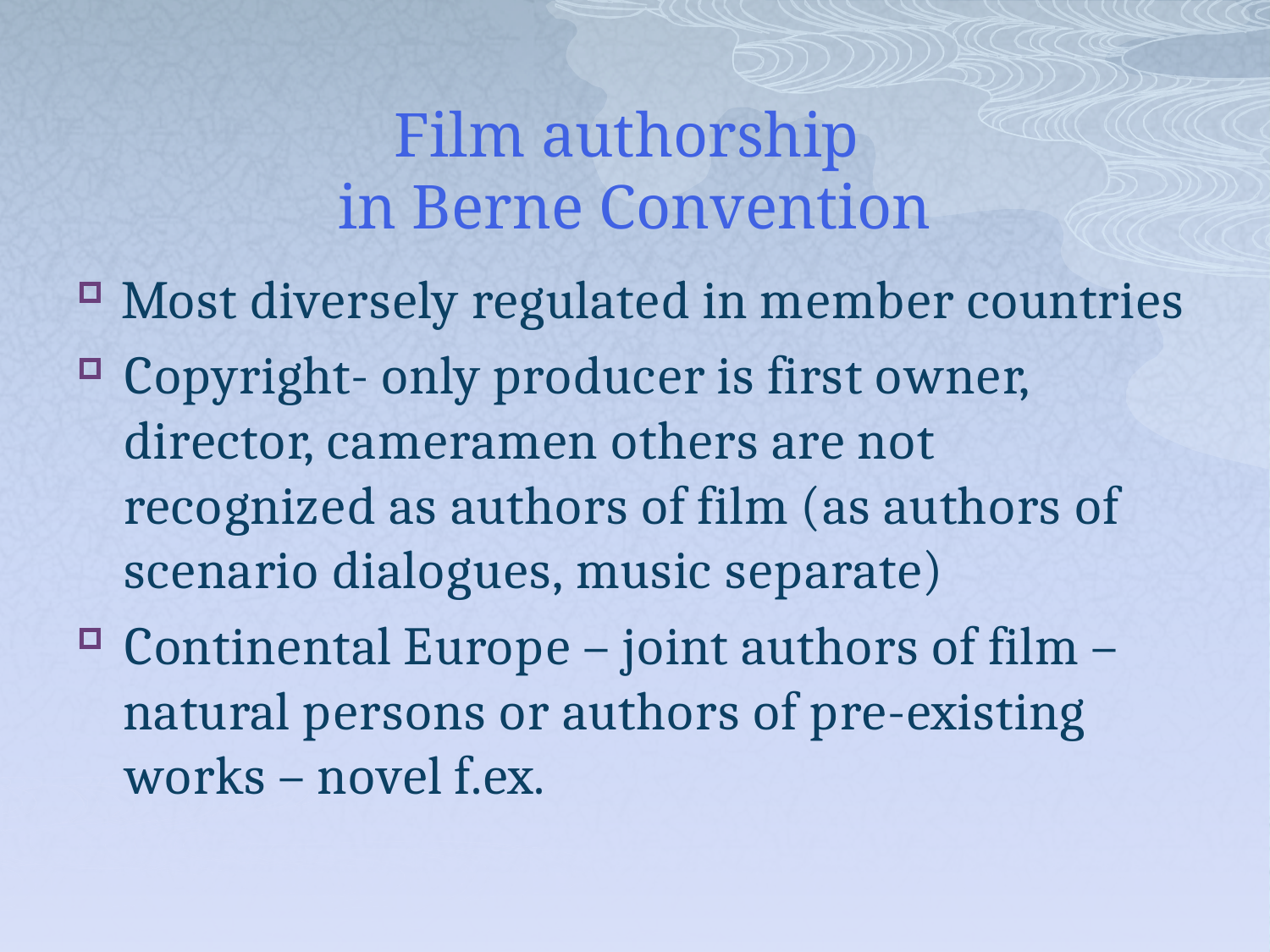

# Film authorship in Berne Convention
Most diversely regulated in member countries
Copyright- only producer is first owner, director, cameramen others are not recognized as authors of film (as authors of scenario dialogues, music separate)
Continental Europe – joint authors of film – natural persons or authors of pre-existing works – novel f.ex.